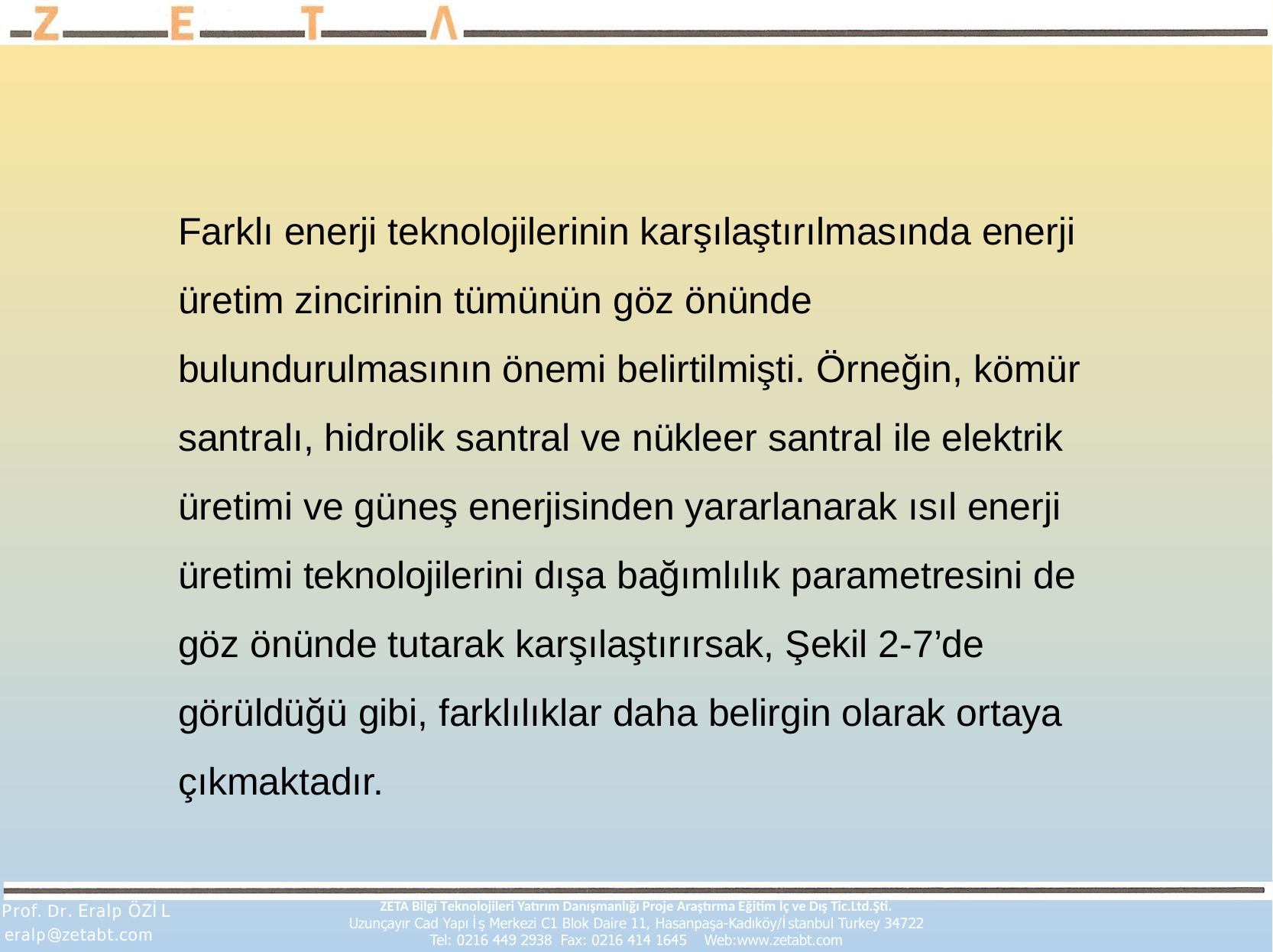

Farklı enerji teknolojilerinin karşılaştırılmasında enerji üretim zinci­rinin tümünün göz önünde bulundurulmasının önemi belirtilmişti. Örneğin, kö­mür santralı, hidrolik santral ve nükleer santral ile elektrik üretimi ve gü­neş enerjisinden yararlanarak ısıl enerji üretimi teknolojilerini dışa bağım­lılık parametresini de göz önünde tutarak karşılaştırırsak, Şekil 2-7’de görüldüğü gibi, farklılıklar daha belirgin olarak ortaya çıkmaktadır.